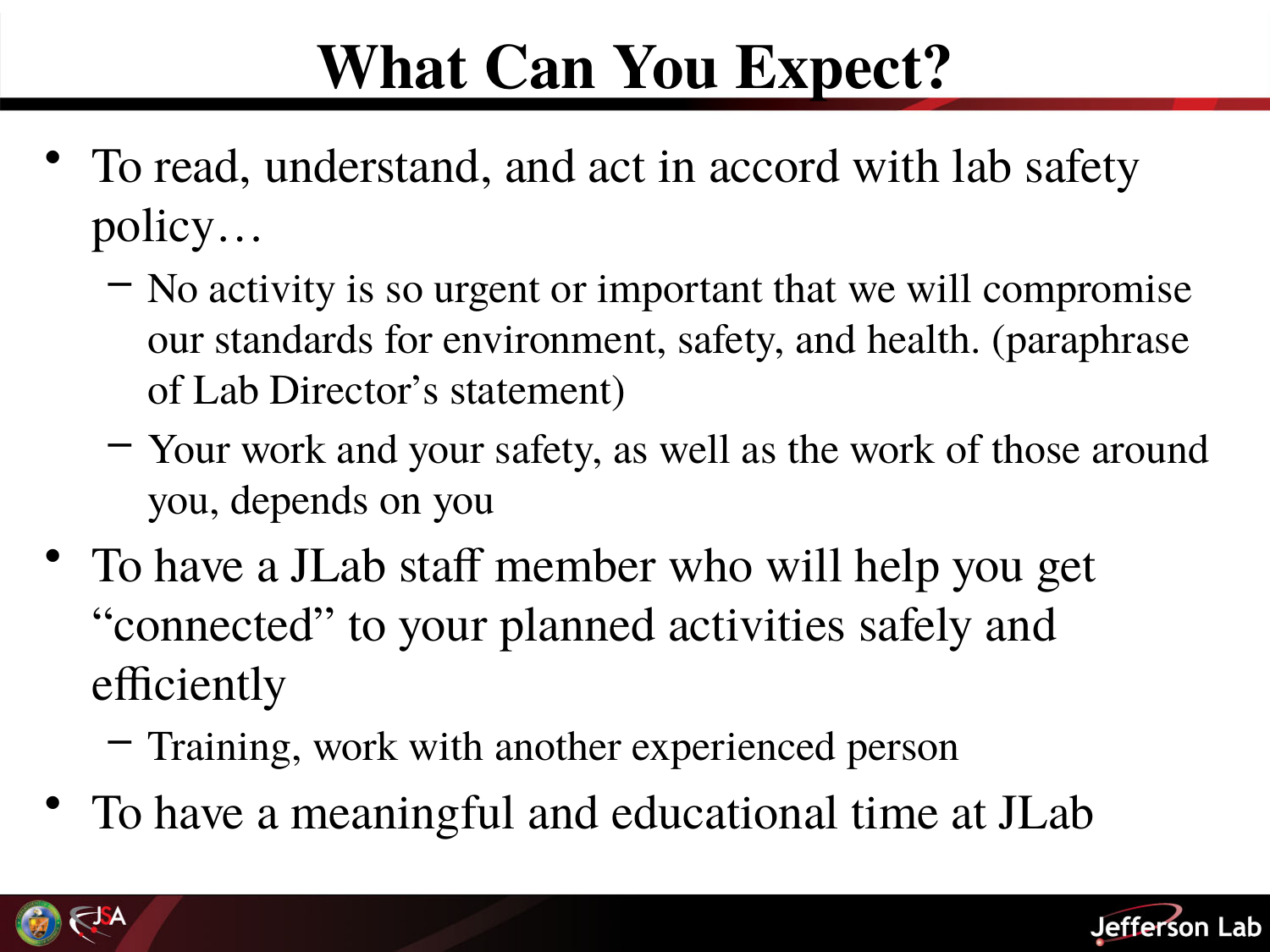

# What Can You Expect?
To read, understand, and act in accord with lab safety policy…
No activity is so urgent or important that we will compromise our standards for environment, safety, and health. (paraphrase of Lab Director’s statement)
Your work and your safety, as well as the work of those around you, depends on you
To have a JLab staff member who will help you get “connected” to your planned activities safely and efficiently
Training, work with another experienced person
To have a meaningful and educational time at JLab